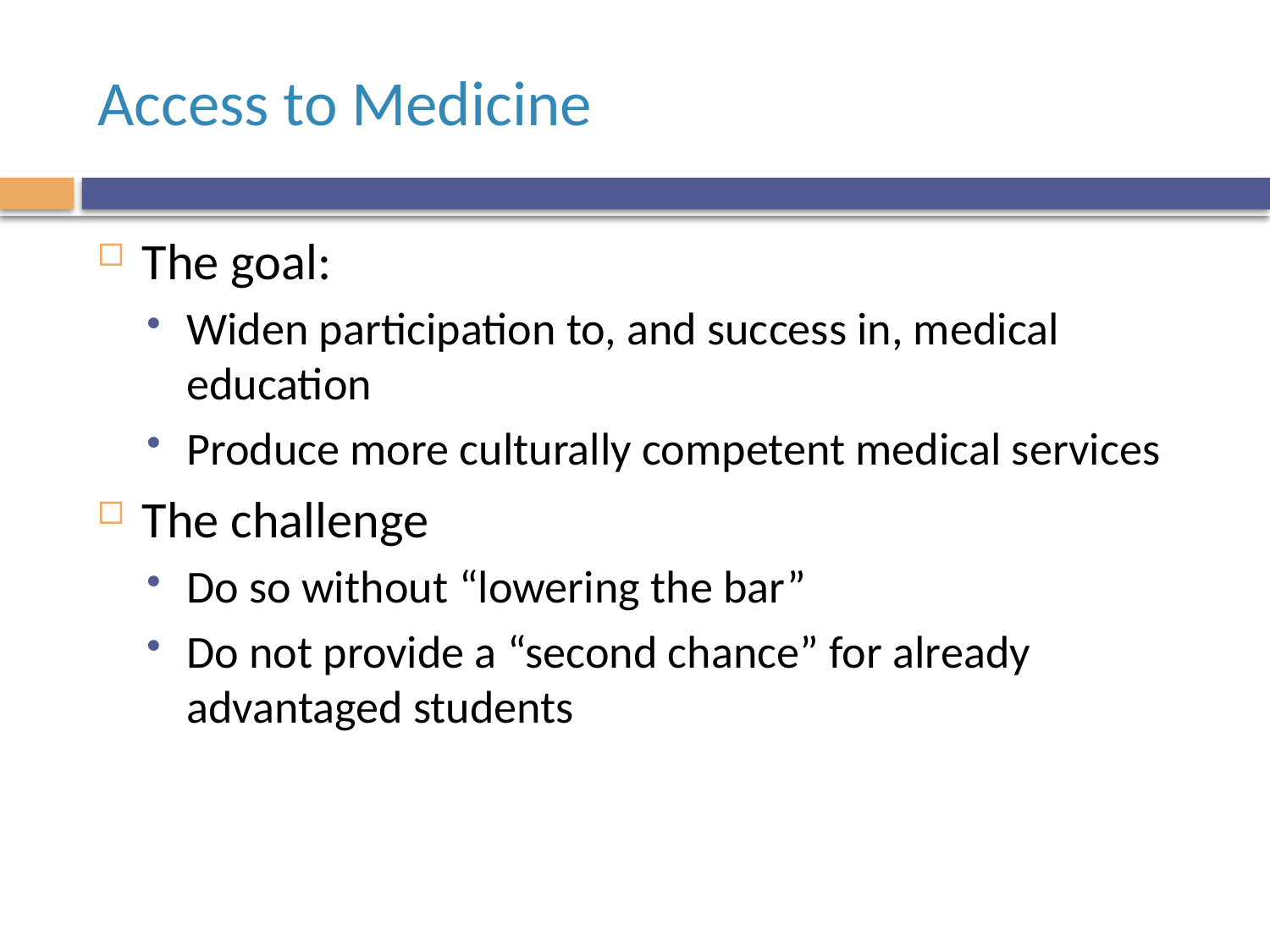

# Access to Medicine
The goal:
Widen participation to, and success in, medical education
Produce more culturally competent medical services
The challenge
Do so without “lowering the bar”
Do not provide a “second chance” for already advantaged students